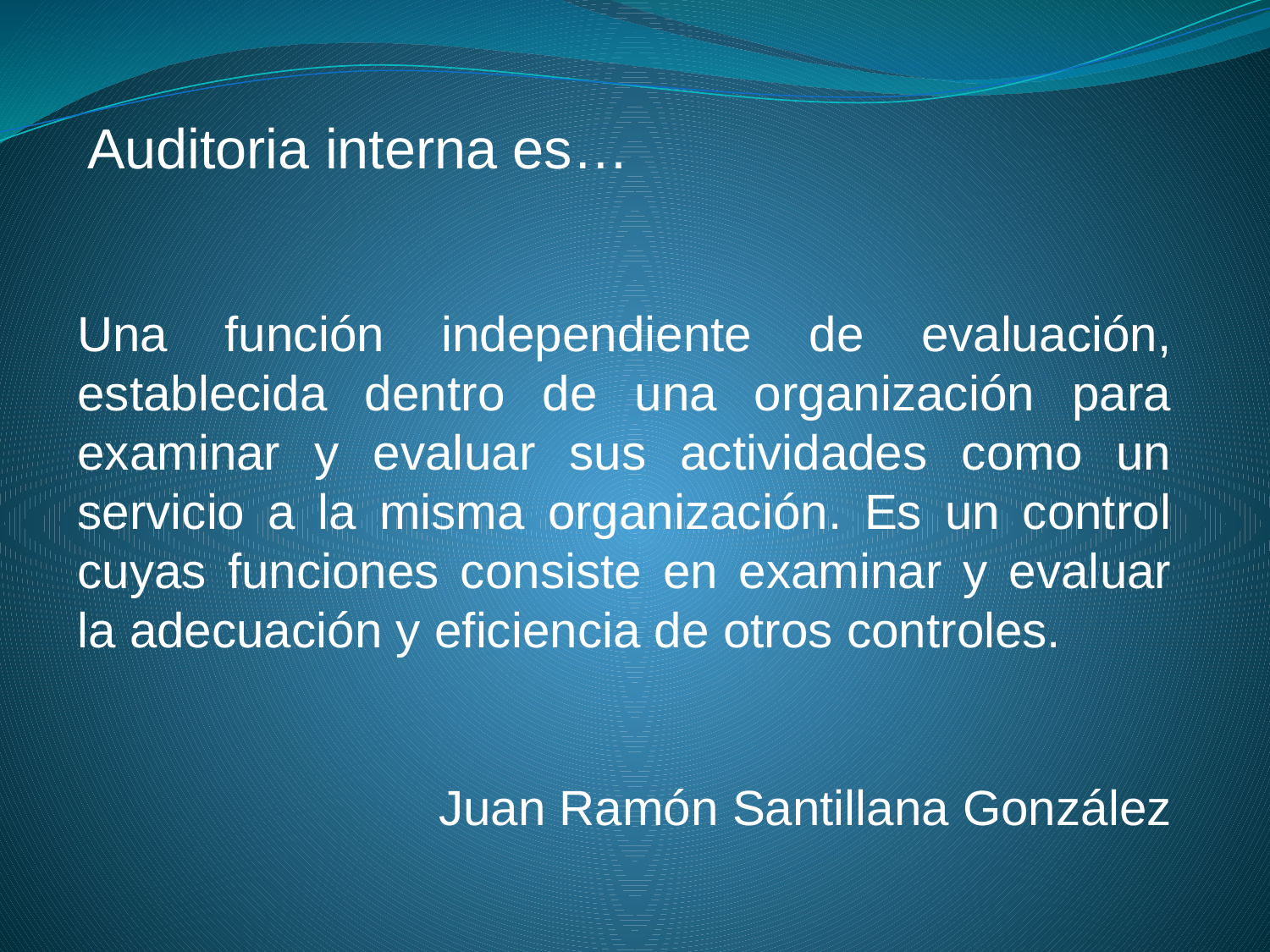

Auditoria interna es…
Una función independiente de evaluación, establecida dentro de una organización para examinar y evaluar sus actividades como un servicio a la misma organización. Es un control cuyas funciones consiste en examinar y evaluar la adecuación y eficiencia de otros controles.

Juan Ramón Santillana González